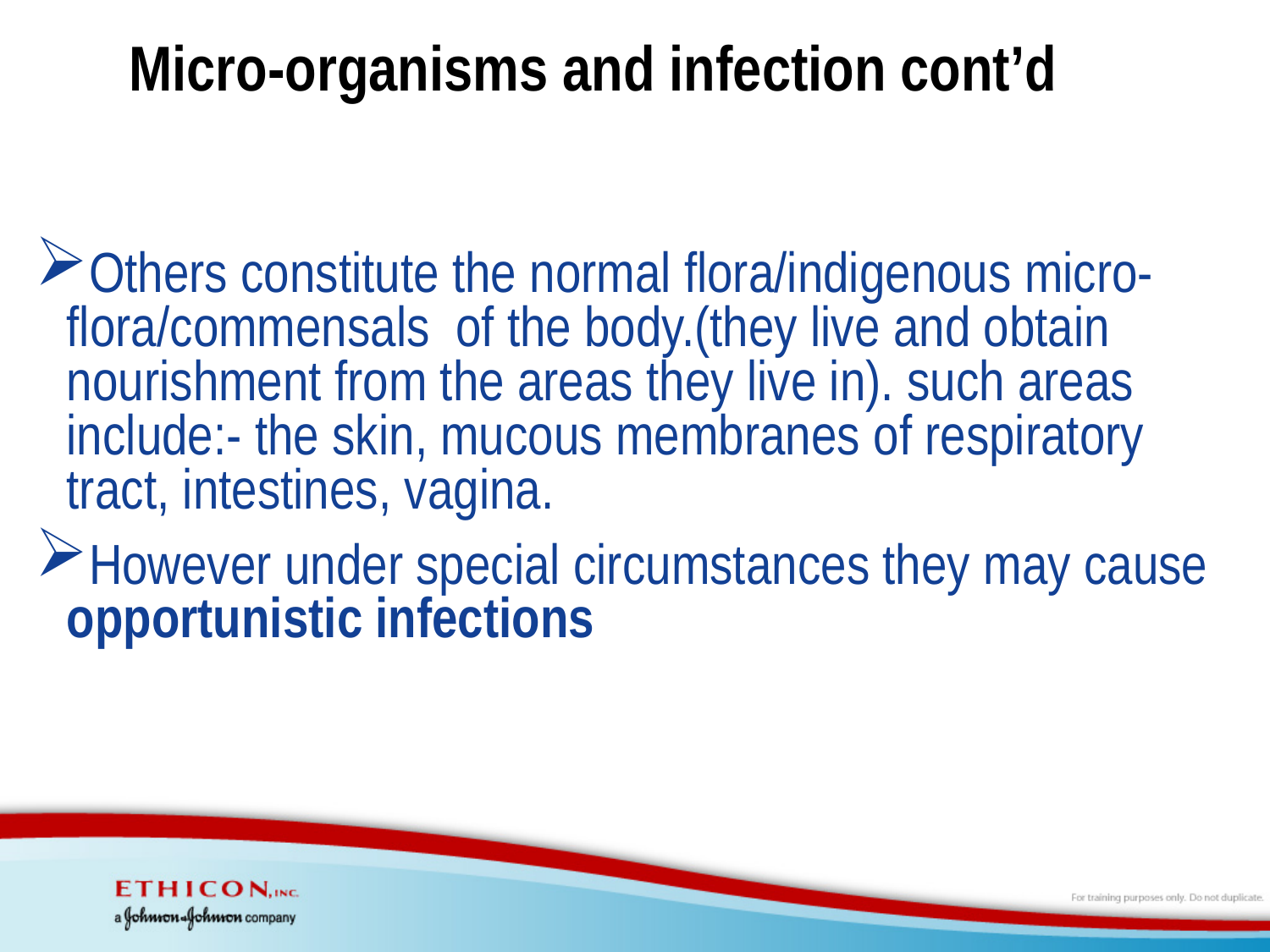

# Micro-organisms and infection cont’d

Others constitute the normal flora/indigenous micro-flora/commensals  of the body.(they live and obtain nourishment from the areas they live in). such areas include:- the skin, mucous membranes of respiratory tract, intestines, vagina.
However under special circumstances they may cause opportunistic infections